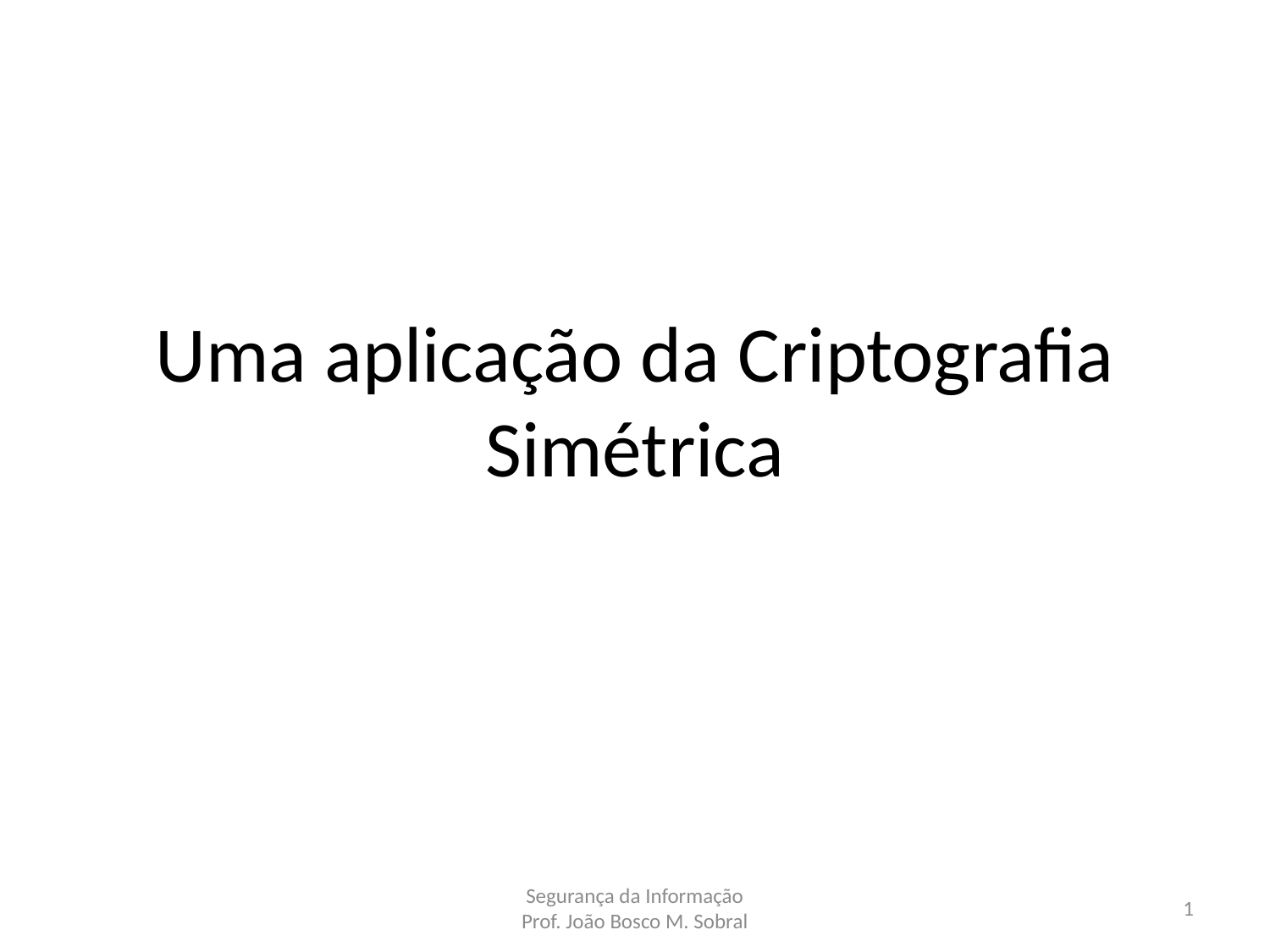

# Uma aplicação da Criptografia Simétrica

Segurança da Informação
Prof. João Bosco M. Sobral
1